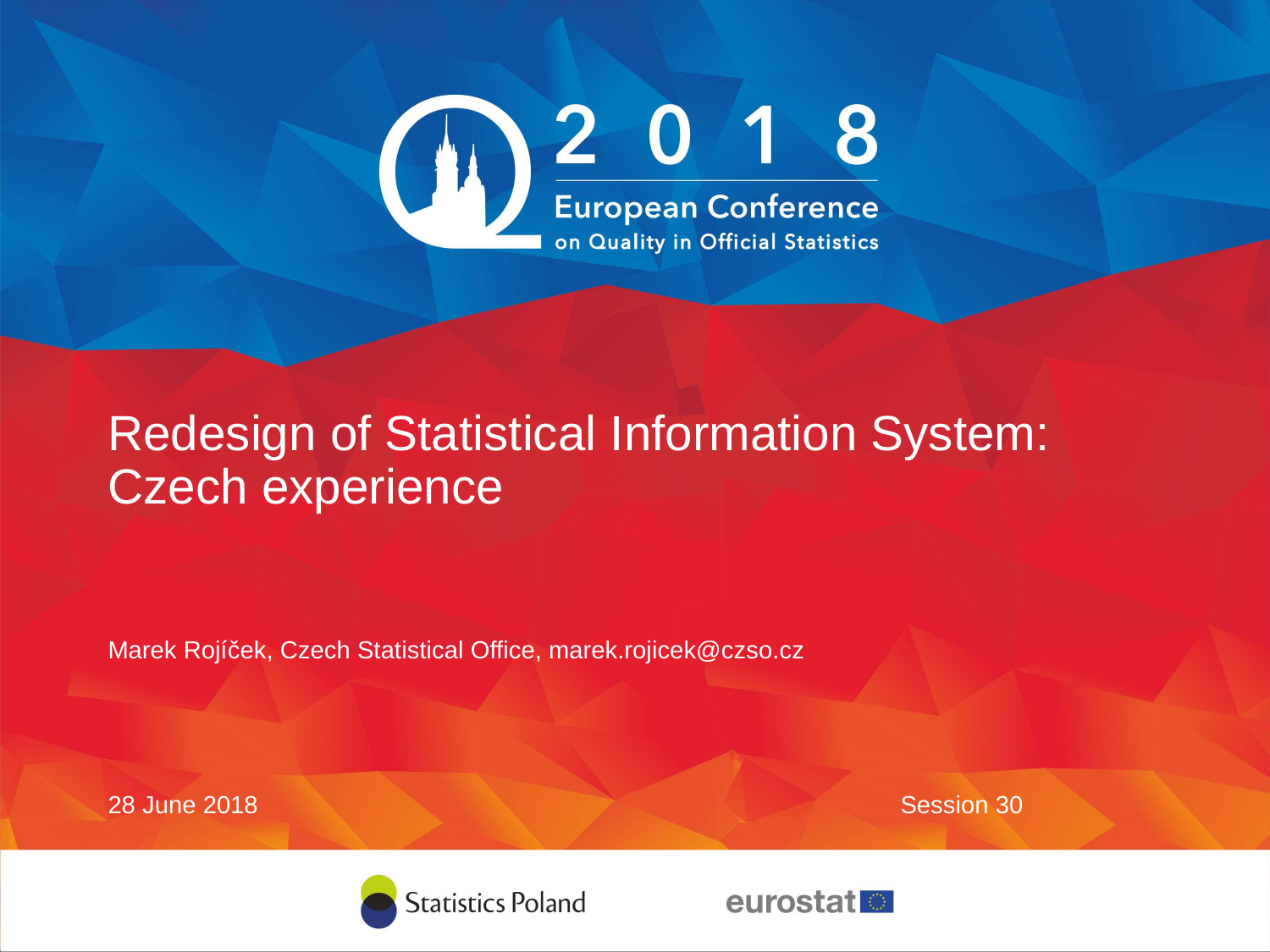

# Redesign of Statistical Information System: Czech experience
Marek Rojíček, Czech Statistical Office, marek.rojicek@czso.cz
28 June 2018
Session 30